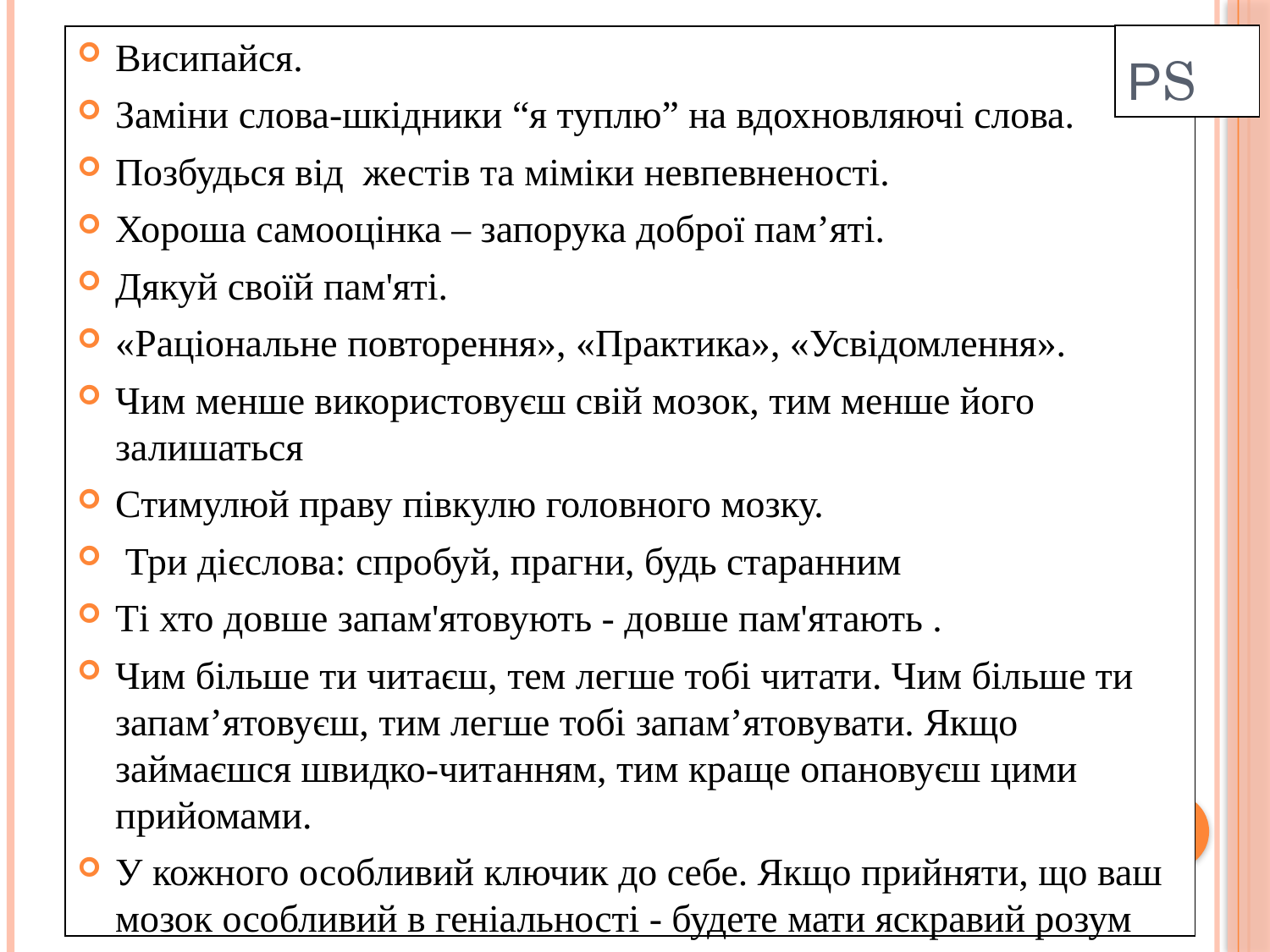

РS
Висипайся.
Заміни слова-шкідники “я туплю” на вдохновляючі слова.
Позбудься від  жестів та міміки невпевненості.
Хороша самооцінка – запорука доброї пам’яті.
Дякуй своїй пам'яті.
«Раціональне повторення», «Практика», «Усвідомлення».
Чим менше використовуєш свій мозок, тим менше його залишаться
Стимулюй праву півкулю головного мозку.
 Три дієслова: спробуй, прагни, будь старанним
Ті хто довше запам'ятовують - довше пам'ятають .
Чим більше ти читаєш, тем легше тобі читати. Чим більше ти запам’ятовуєш, тим легше тобі запам’ятовувати. Якщо займаєшся швидко-читанням, тим краще опановуєш цими прийомами.
У кожного особливий ключик до себе. Якщо прийняти, що ваш мозок особливий в геніальності - будете мати яскравий розум